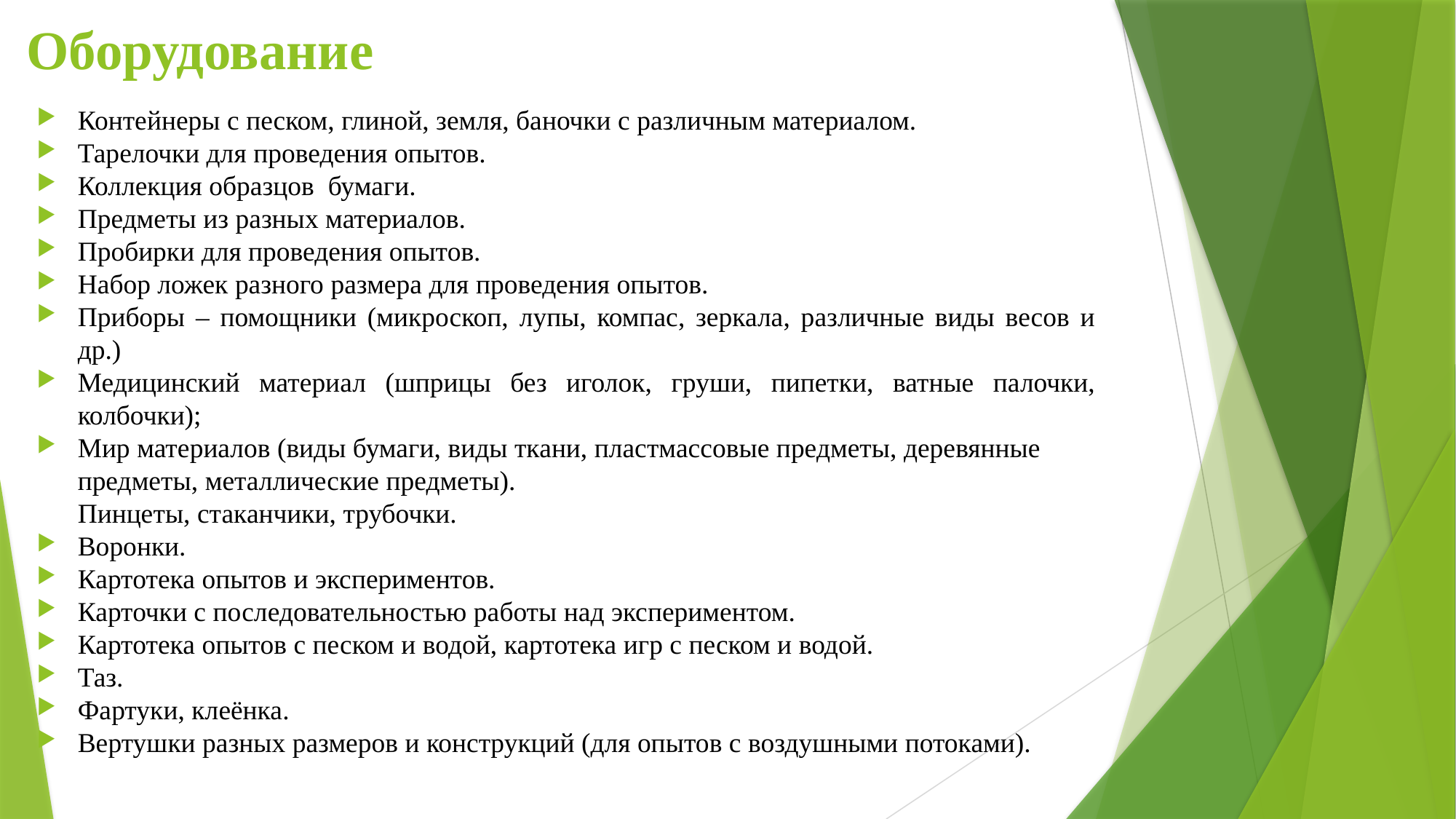

# Оборудование
Контейнеры с песком, глиной, земля, баночки с различным материалом.
Тарелочки для проведения опытов.
Коллекция образцов  бумаги.
Предметы из разных материалов.
Пробирки для проведения опытов.
Набор ложек разного размера для проведения опытов.
Приборы – помощники (микроскоп, лупы, компас, зеркала, различные виды весов и др.)
Медицинский материал (шприцы без иголок, груши, пипетки, ватные палочки, колбочки);
Мир материалов (виды бумаги, виды ткани, пластмассовые предметы, деревянные предметы, металлические предметы).
Пинцеты, стаканчики, трубочки.
Воронки.
Картотека опытов и экспериментов.
Карточки с последовательностью работы над экспериментом.
Картотека опытов с песком и водой, картотека игр с песком и водой.
Таз.
Фартуки, клеёнка.
Вертушки разных размеров и конструкций (для опытов с воздушными потоками).